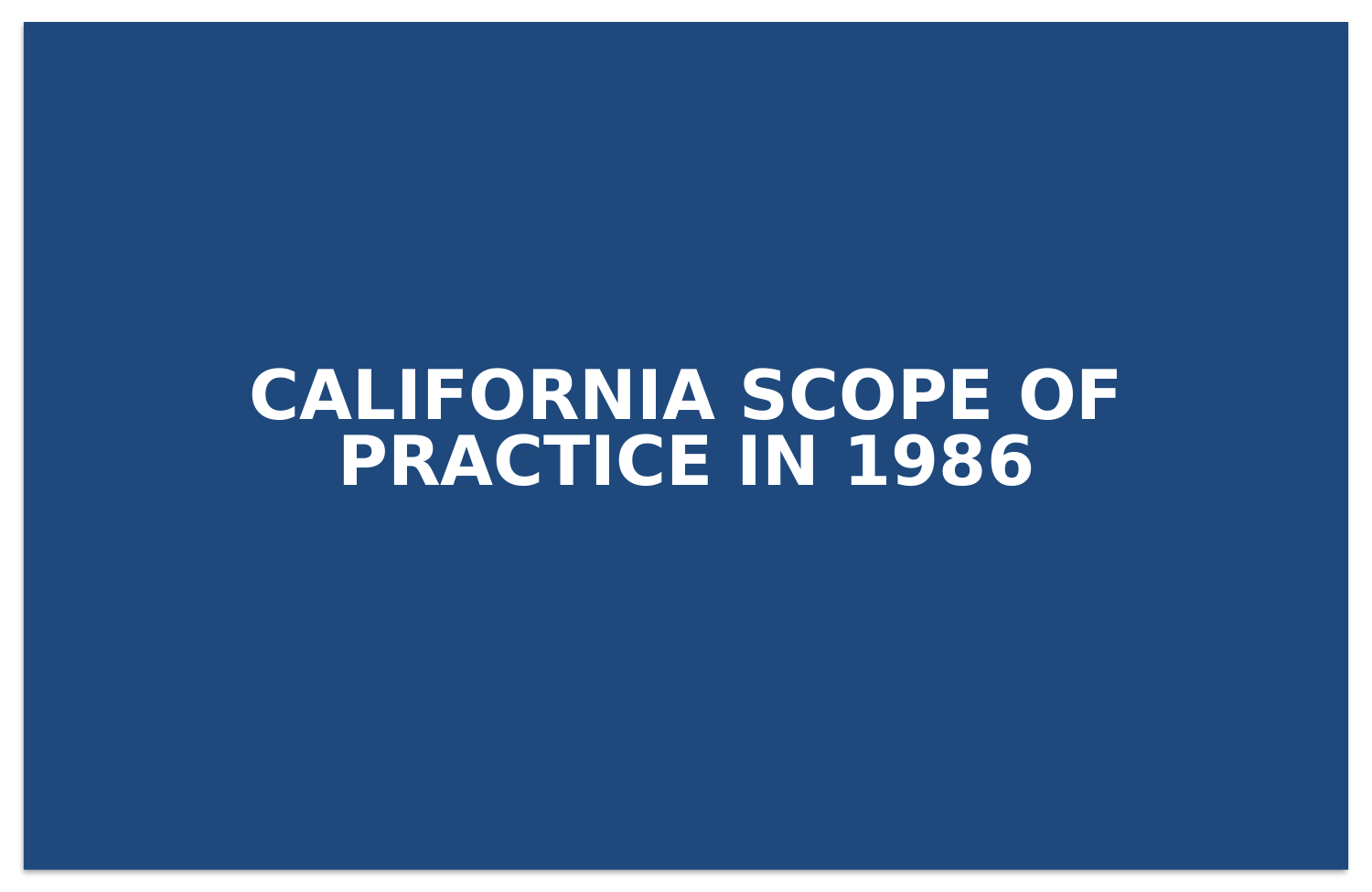

# California Scope of Practice in 1986